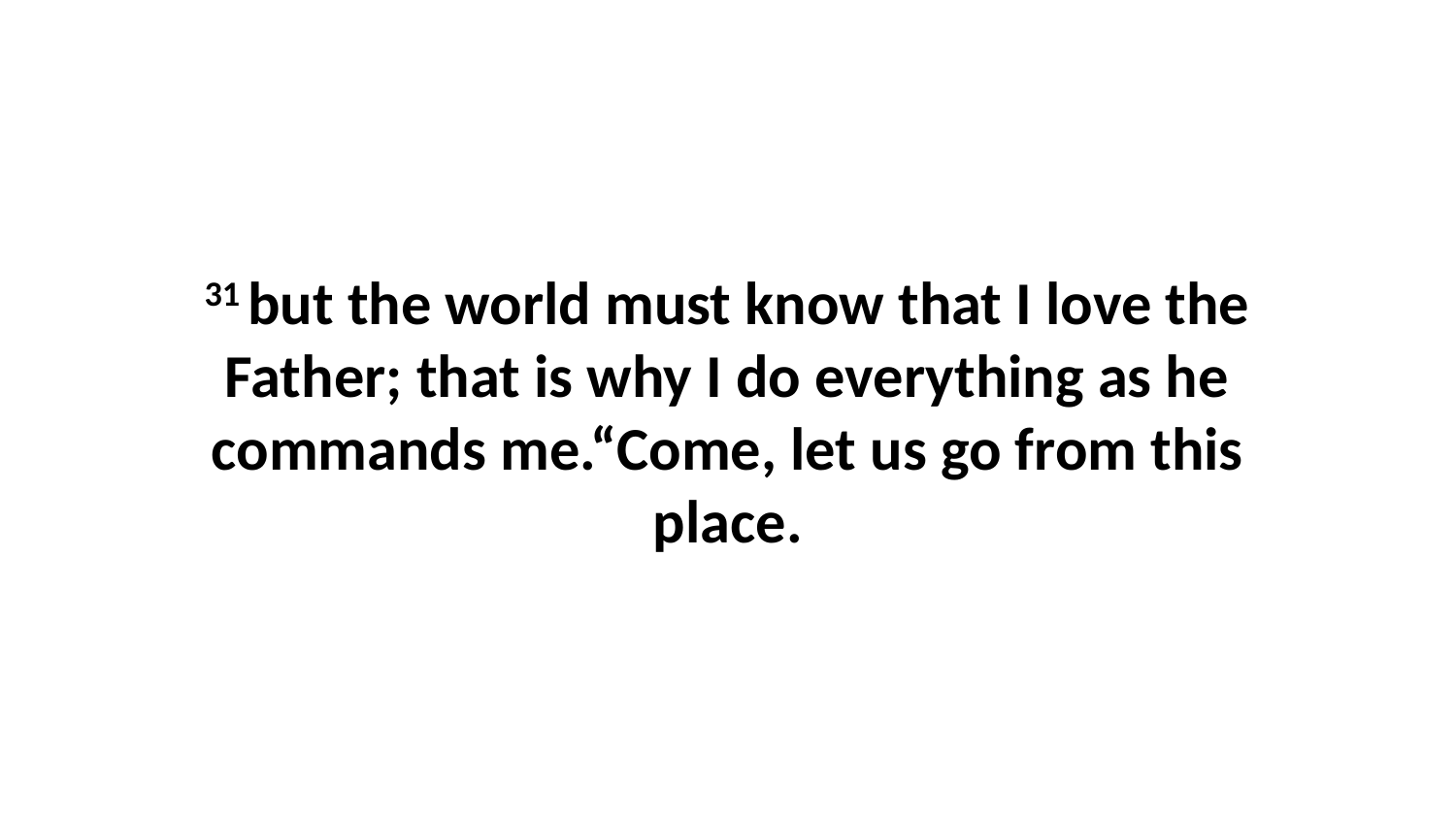

31 but the world must know that I love the Father; that is why I do everything as he commands me.“Come, let us go from this place.